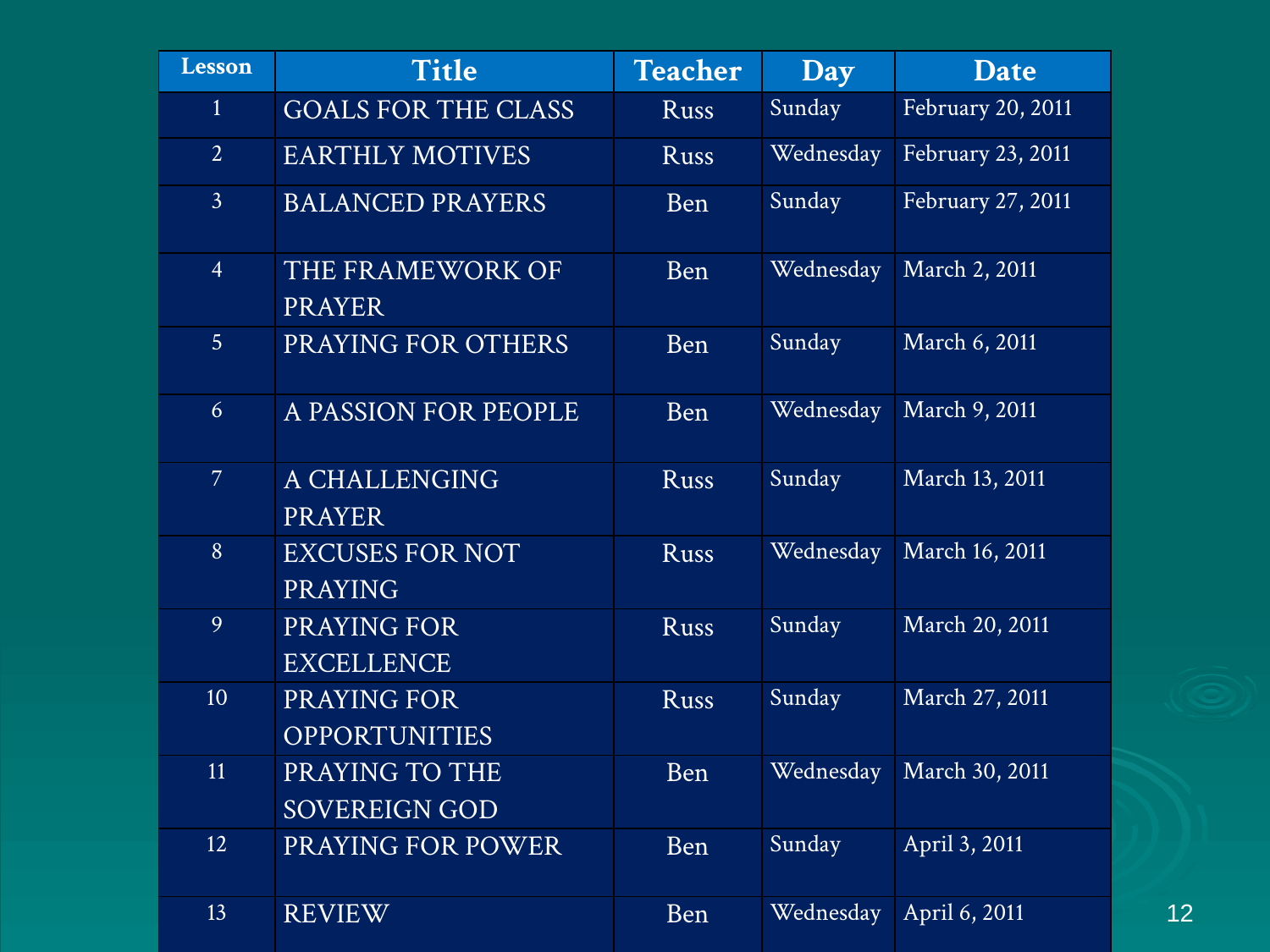

#
| Lesson | Title | Teacher | Day | Date |
| --- | --- | --- | --- | --- |
| 1 | GOALS FOR THE CLASS | Russ | Sunday | February 20, 2011 |
| 2 | EARTHLY MOTIVES | Russ | Wednesday | February 23, 2011 |
| 3 | BALANCED PRAYERS | Ben | Sunday | February 27, 2011 |
| 4 | THE FRAMEWORK OF PRAYER | Ben | Wednesday | March 2, 2011 |
| 5 | PRAYING FOR OTHERS | Ben | Sunday | March 6, 2011 |
| 6 | A PASSION FOR PEOPLE | Ben | Wednesday | March 9, 2011 |
| 7 | A CHALLENGING PRAYER | Russ | Sunday | March 13, 2011 |
| 8 | EXCUSES FOR NOT PRAYING | Russ | Wednesday | March 16, 2011 |
| 9 | PRAYING FOR EXCELLENCE | Russ | Sunday | March 20, 2011 |
| 10 | PRAYING FOR OPPORTUNITIES | Russ | Sunday | March 27, 2011 |
| 11 | PRAYING TO THE SOVEREIGN GOD | Ben | Wednesday | March 30, 2011 |
| 12 | PRAYING FOR POWER | Ben | Sunday | April 3, 2011 |
| 13 | REVIEW | Ben | Wednesday | April 6, 2011 |
12